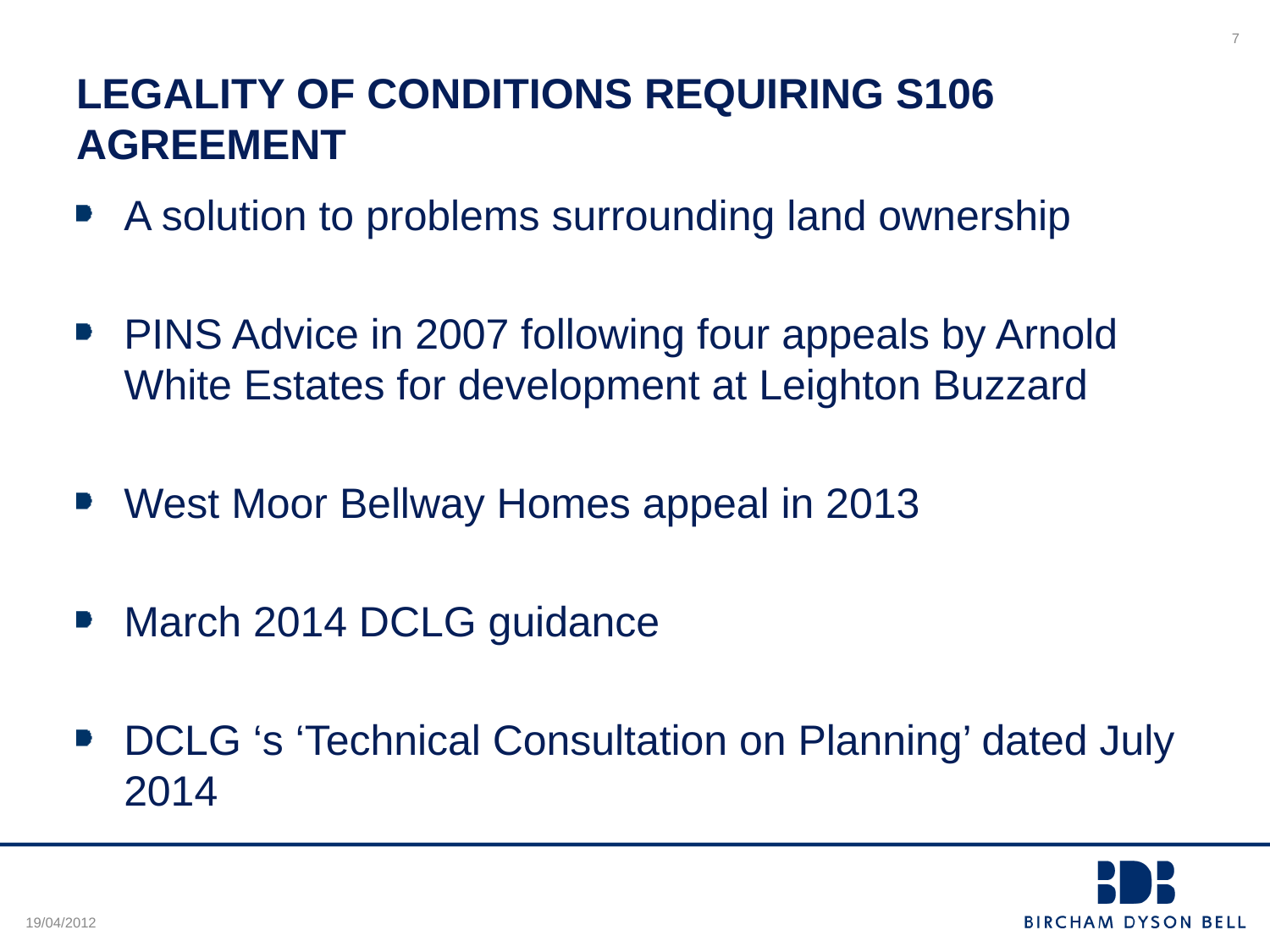

7
# LEGALITY OF CONDITIONS REQUIRING S106 AGREEMENT
A solution to problems surrounding land ownership

PINS Advice in 2007 following four appeals by Arnold White Estates for development at Leighton Buzzard

West Moor Bellway Homes appeal in 2013

March 2014 DCLG guidance

DCLG ‘s ‘Technical Consultation on Planning’ dated July 2014

19/04/2012